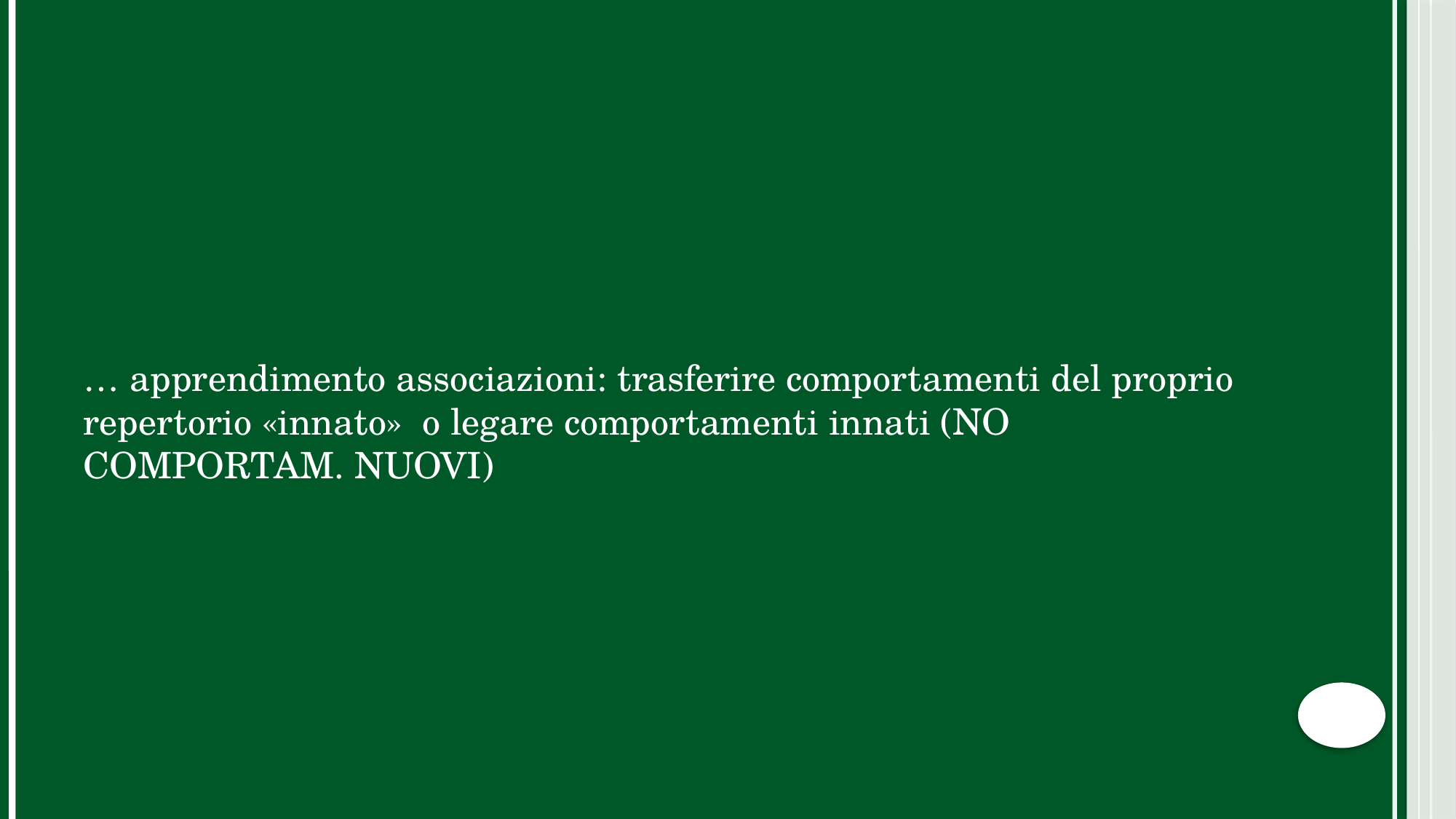

#

… apprendimento associazioni: trasferire comportamenti del proprio repertorio «innato»  o legare comportamenti innati (NO COMPORTAM. NUOVI)